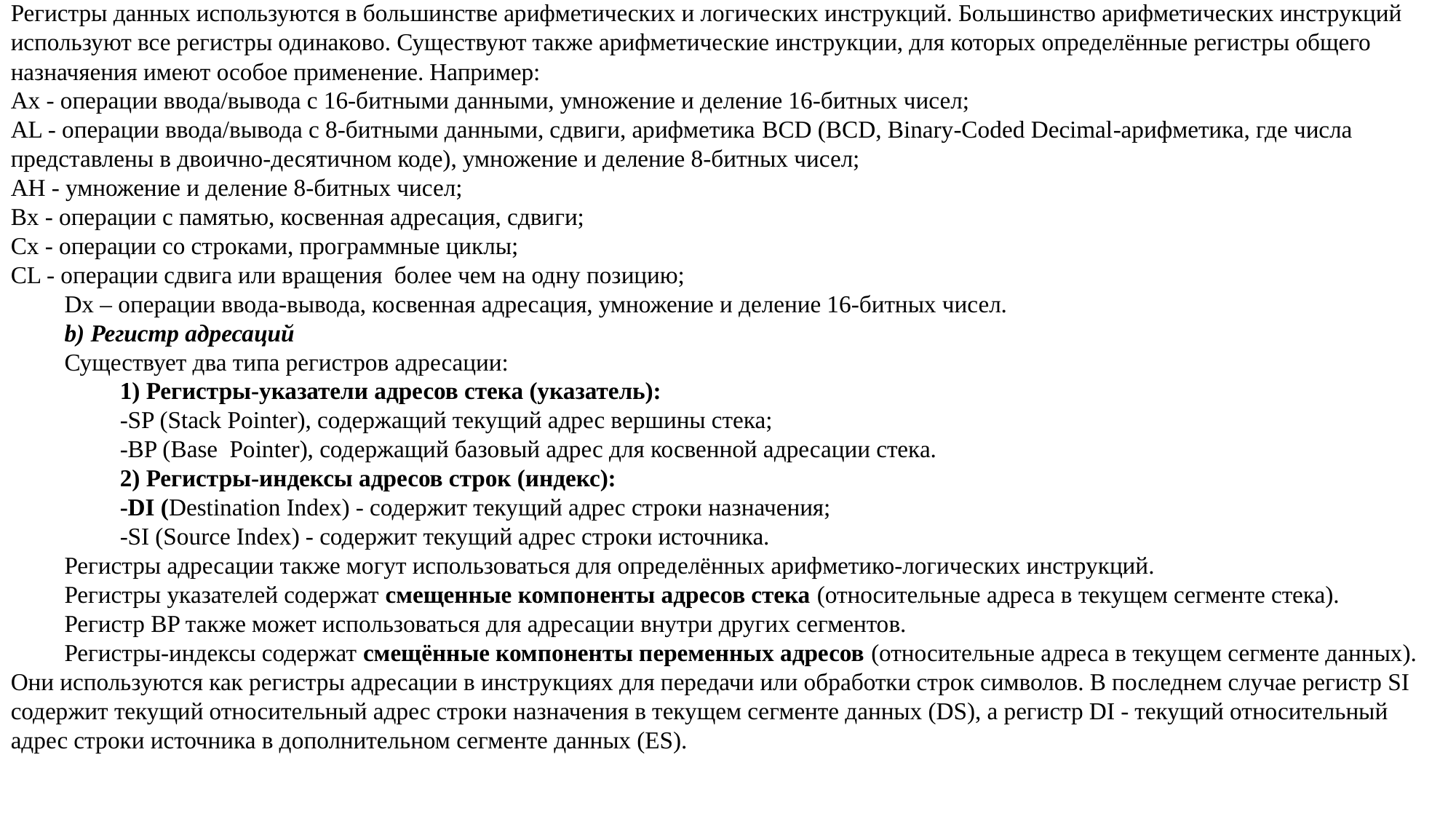

Регистры данных используются в большинстве арифметических и логических инструкций. Большинство арифметических инструкций используют все регистры одинаково. Существуют также арифметические инструкции, для которых определённые регистры общего назначяения имеют особое применение. Например:
Ax - операции ввода/вывода с 16-битными данными, умножение и деление 16-битных чисел;
AL - операции ввода/вывода с 8-битными данными, сдвиги, арифметика BCD (BCD, Binary-Coded Decimal-арифметика, где числа представлены в двоично-десятичном коде), умножение и деление 8-битных чисел;
AH - умножение и деление 8-битных чисел;
Bx - операции с памятью, косвенная адресация, сдвиги;
Cx - операции со строками, программные циклы;
CL - операции сдвига или вращения  более чем на одну позицию;
Dx – операции ввода-вывода, косвенная адресация, умножение и деление 16-битных чисел.
b) Регистр адресаций
Существует два типа регистров адресации:
	1) Регистры-указатели адресов стека (указатель):
	-SP (Stack Pointer), содержащий текущий адрес вершины стека;
	-BP (Base  Pointer), содержащий базовый адрес для косвенной адресации стека.
	2) Регистры-индексы адресов строк (индекс):
	-DI (Destination Index) - содержит текущий адрес строки назначения;
	-SI (Source Index) - содержит текущий адрес строки источника.
Регистры адресации также могут использоваться для определённых арифметико-логических инструкций.
Регистры указателей содержат смещенные компоненты адресов стека (относительные адреса в текущем сегменте стека).
Регистр BP также может использоваться для адресации внутри других сегментов.
Регистры-индексы содержат смещённые компоненты переменных адресов (относительные адреса в текущем сегменте данных). Они используются как регистры адресации в инструкциях для передачи или обработки строк символов. В последнем случае регистр SI содержит текущий относительный адрес строки назначения в текущем сегменте данных (DS), а регистр DI - текущий относительный адрес строки источника в дополнительном сегменте данных (ES).